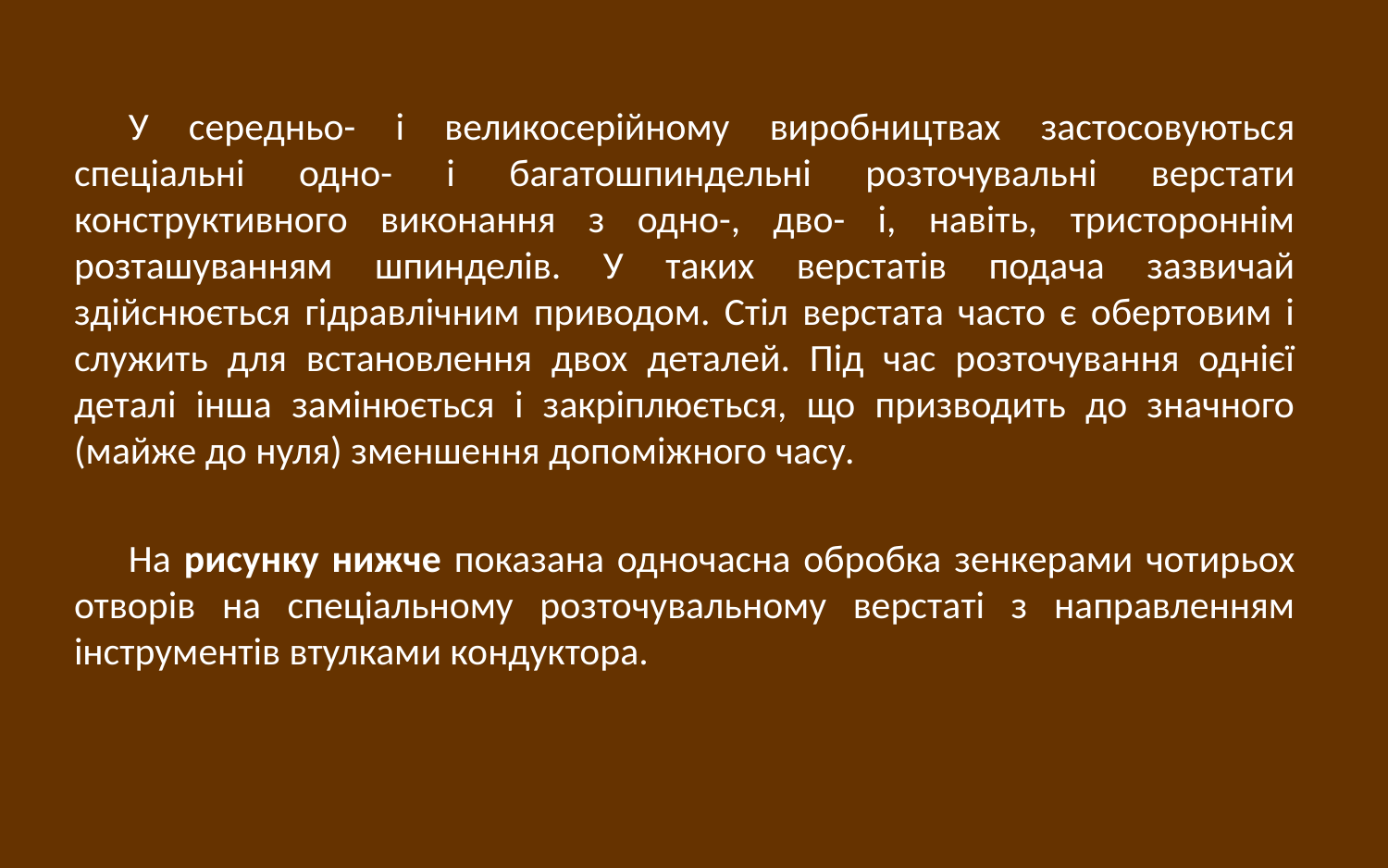

У середньо- і великосерійному виробництвах застосовуються спеціальні одно- і багатошпиндельні розточувальні верстати конструктивного виконання з одно-, дво- і, навіть, тристороннім розташуванням шпинделів. У таких верстатів подача зазвичай здійснюється гідравлічним приводом. Стіл верстата часто є обертовим і служить для встановлення двох деталей. Під час розточування однієї деталі інша замінюється і закріплюється, що призводить до значного (майже до нуля) зменшення допоміжного часу.

На рисунку нижче показана одночасна обробка зенкерами чотирьох отворів на спеціальному розточувальному верстаті з направленням інструментів втулками кондуктора.